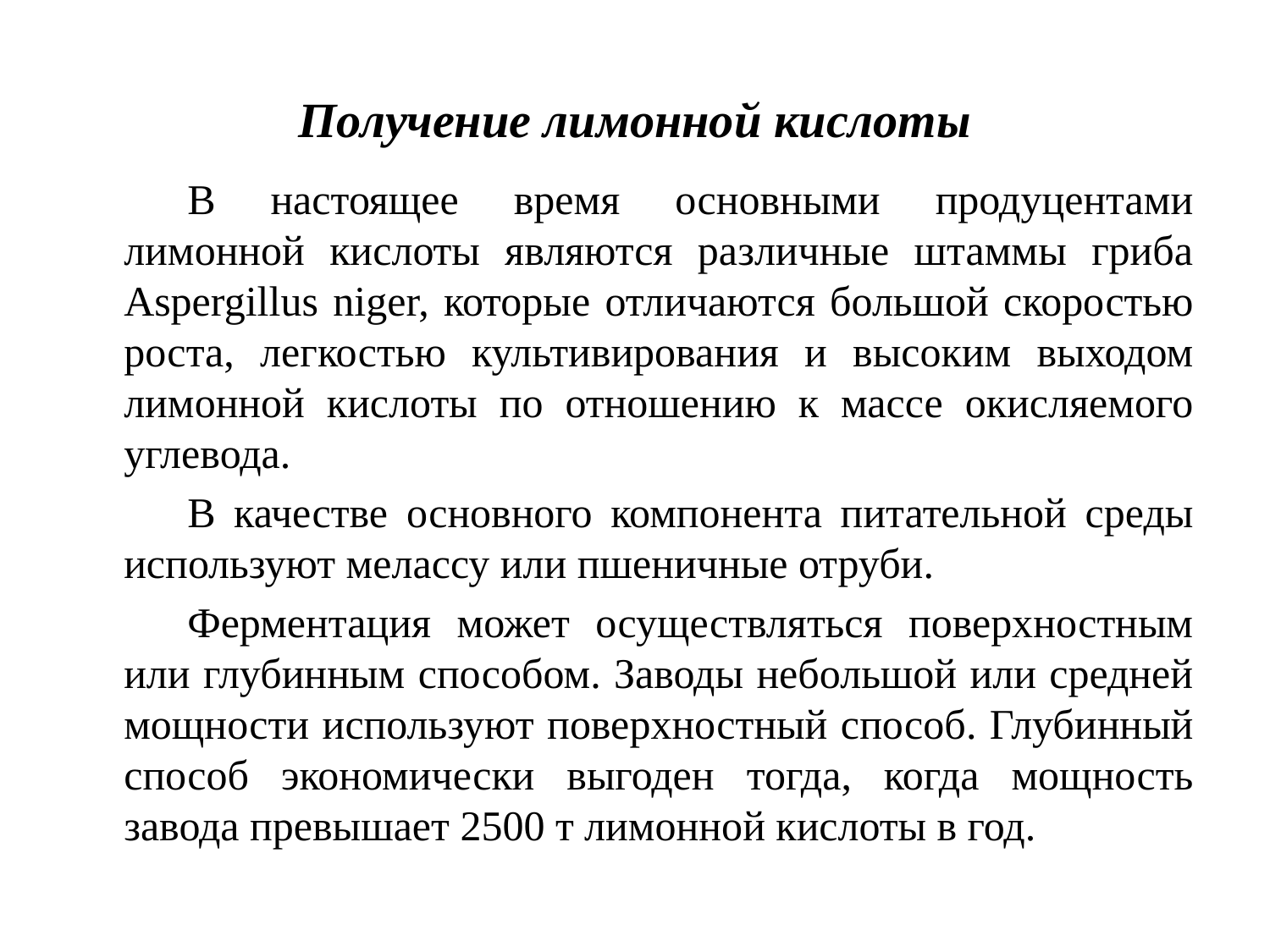

# Получение лимонной кислоты
В настоящее время основными продуцентами лимонной кислоты являются различные штаммы гриба Aspergillus niger, которые отличаются большой скоростью роста, легкостью культивирования и высоким выходом лимонной кислоты по отношению к массе окисляемого углевода.
В качестве основного компонента питательной среды используют мелассу или пшеничные отруби.
Ферментация может осуществляться поверхностным или глубинным способом. Заводы небольшой или средней мощности используют поверхностный способ. Глубинный способ экономически выгоден тогда, когда мощность завода превышает 2500 т лимонной кислоты в год.